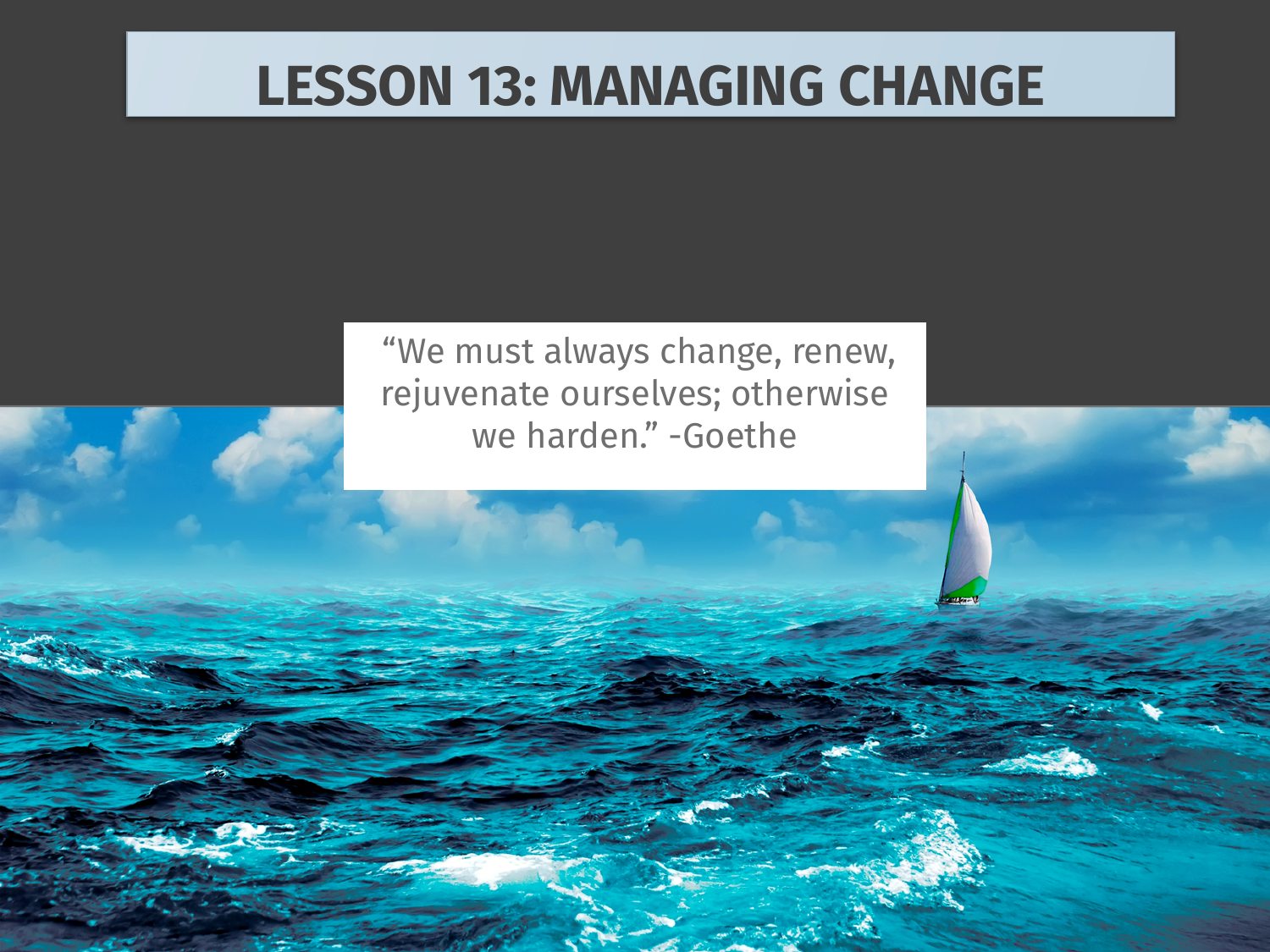

# Lesson 13: Managing Change
 “We must always change, renew, rejuvenate ourselves; otherwise we harden.” -Goethe